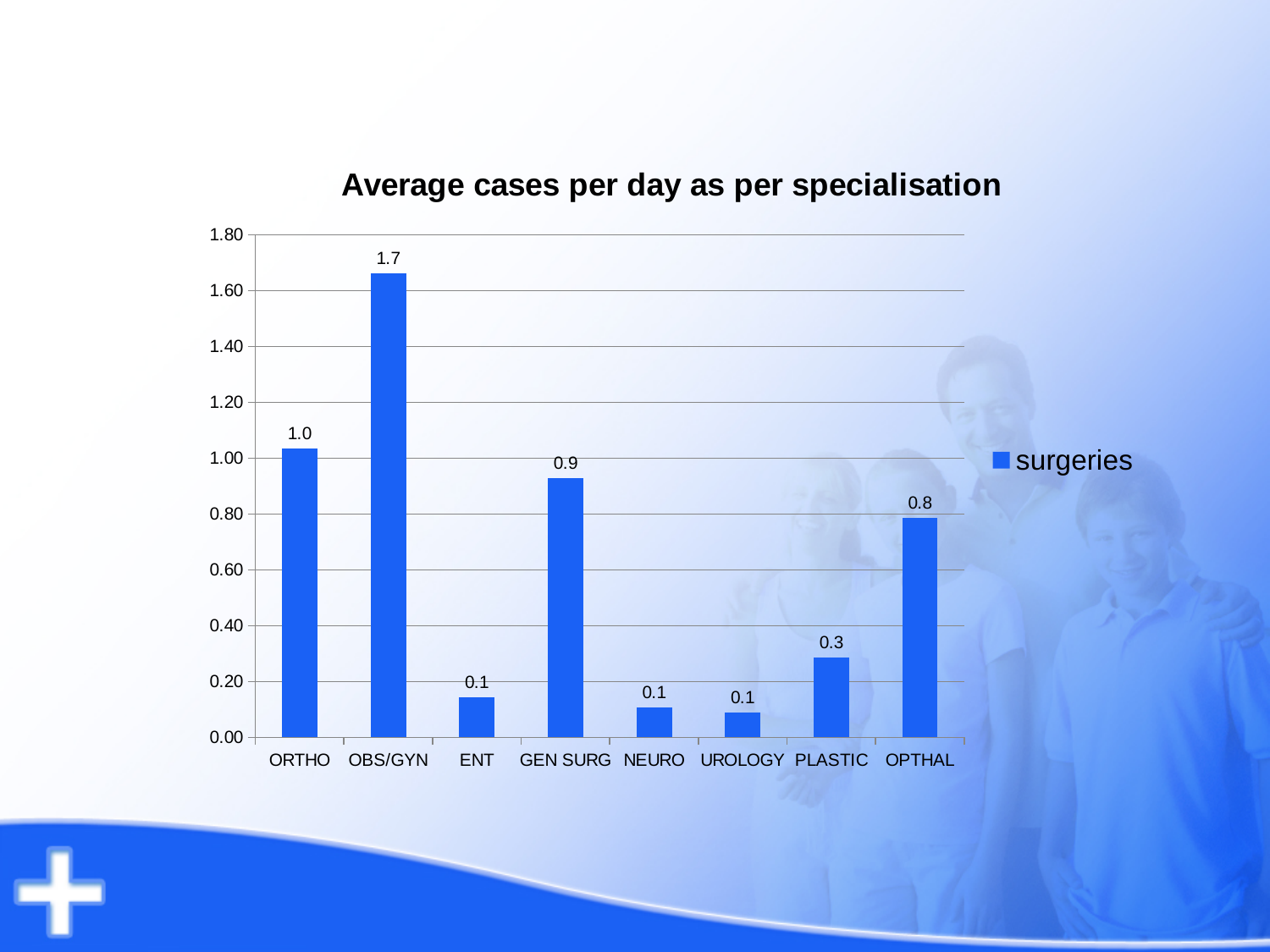

### Chart: Average cases per day as per specialisation

| Category | surgeries |
|---|---|
| ORTHO | 1.0357142857142794 |
| OBS/GYN | 1.6607142857142858 |
| ENT | 0.14285714285714374 |
| GEN SURG | 0.9285714285714286 |
| NEURO | 0.10714285714285714 |
| UROLOGY | 0.08928571428571398 |
| PLASTIC | 0.28571428571428736 |
| OPTHAL | 0.7857142857142856 |